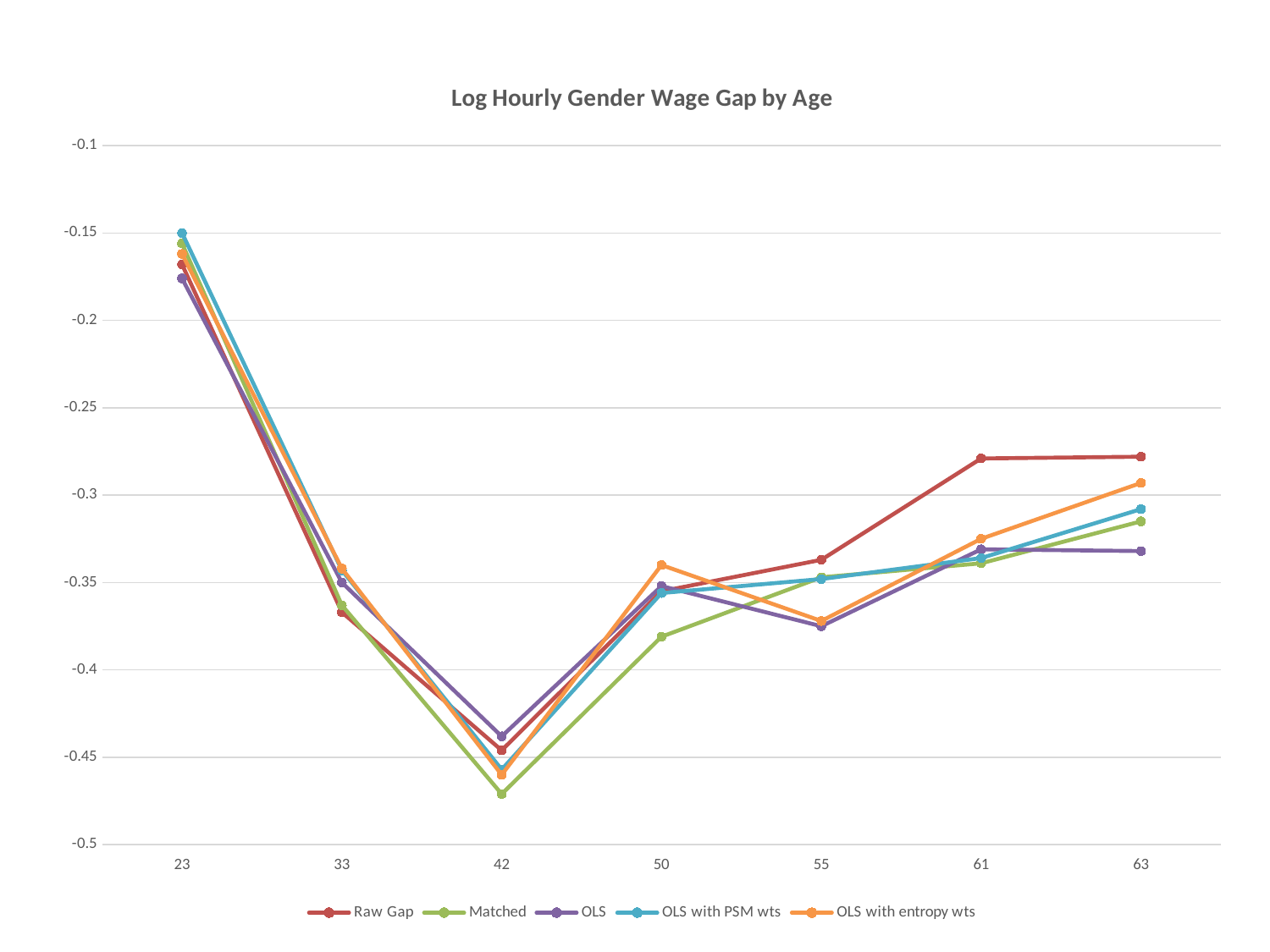

### Chart: Log Hourly Gender Wage Gap by Age

| Category | Raw Gap | Matched | OLS | OLS with PSM wts | OLS with entropy wts |
|---|---|---|---|---|---|
| 23 | -0.168 | -0.156 | -0.176 | -0.15 | -0.162 |
| 33 | -0.367 | -0.363 | -0.35 | -0.343 | -0.342 |
| 42 | -0.446 | -0.471 | -0.438 | -0.457 | -0.46 |
| 50 | -0.355 | -0.381 | -0.352 | -0.356 | -0.34 |
| 55 | -0.337 | -0.347 | -0.375 | -0.348 | -0.372 |
| 61 | -0.279 | -0.339 | -0.331 | -0.336 | -0.325 |
| 63 | -0.278 | -0.315 | -0.332 | -0.308 | -0.293 |